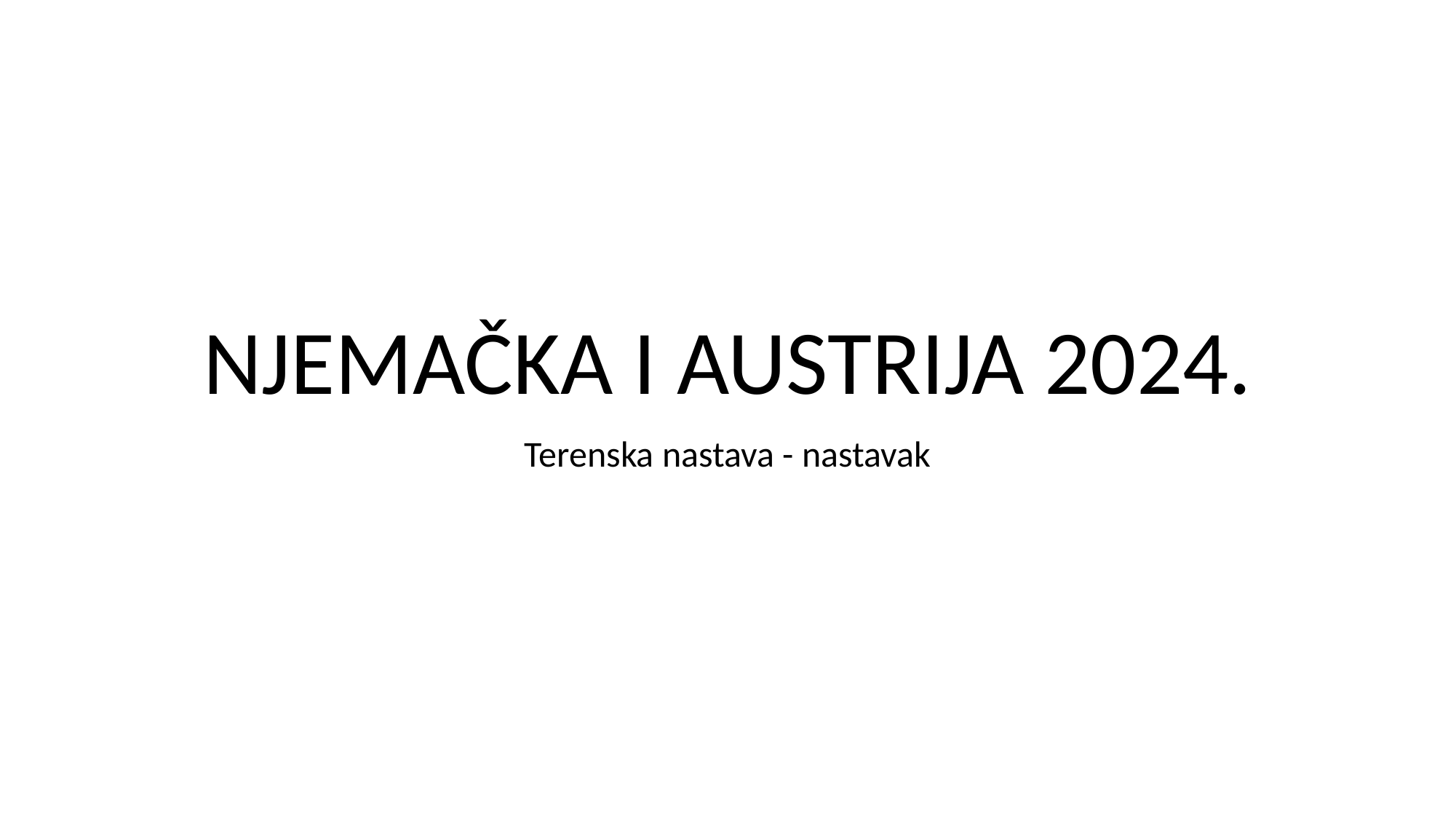

# NJEMAČKA I AUSTRIJA 2024.
Terenska nastava - nastavak